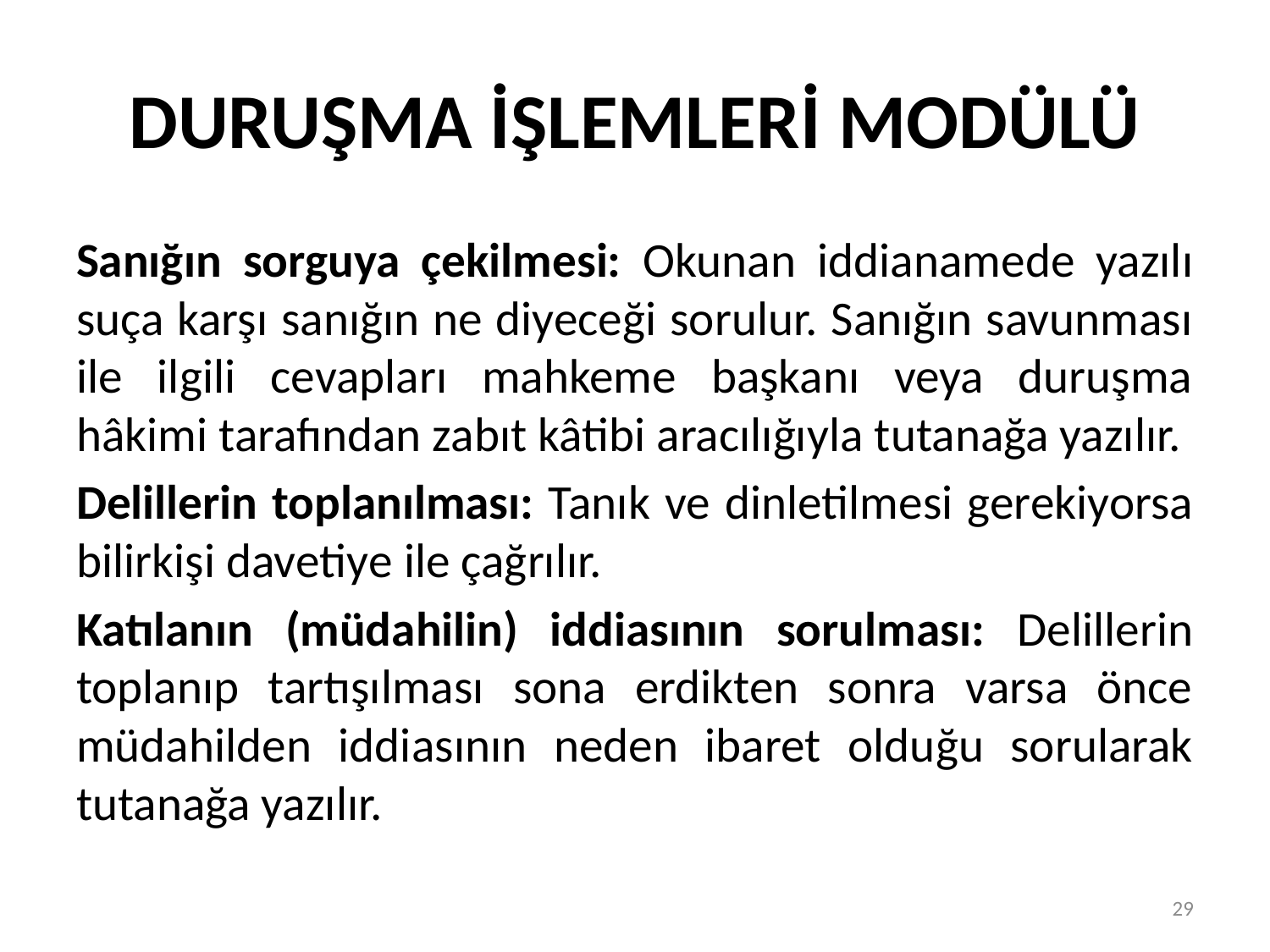

# DURUŞMA İŞLEMLERİ MODÜLÜ
Sanığın sorguya çekilmesi: Okunan iddianamede yazılı suça karşı sanığın ne diyeceği sorulur. Sanığın savunması ile ilgili cevapları mahkeme başkanı veya duruşma hâkimi tarafından zabıt kâtibi aracılığıyla tutanağa yazılır.
Delillerin toplanılması: Tanık ve dinletilmesi gerekiyorsa bilirkişi davetiye ile çağrılır.
Katılanın (müdahilin) iddiasının sorulması: Delillerin toplanıp tartışılması sona erdikten sonra varsa önce müdahilden iddiasının neden ibaret olduğu sorularak tutanağa yazılır.

29